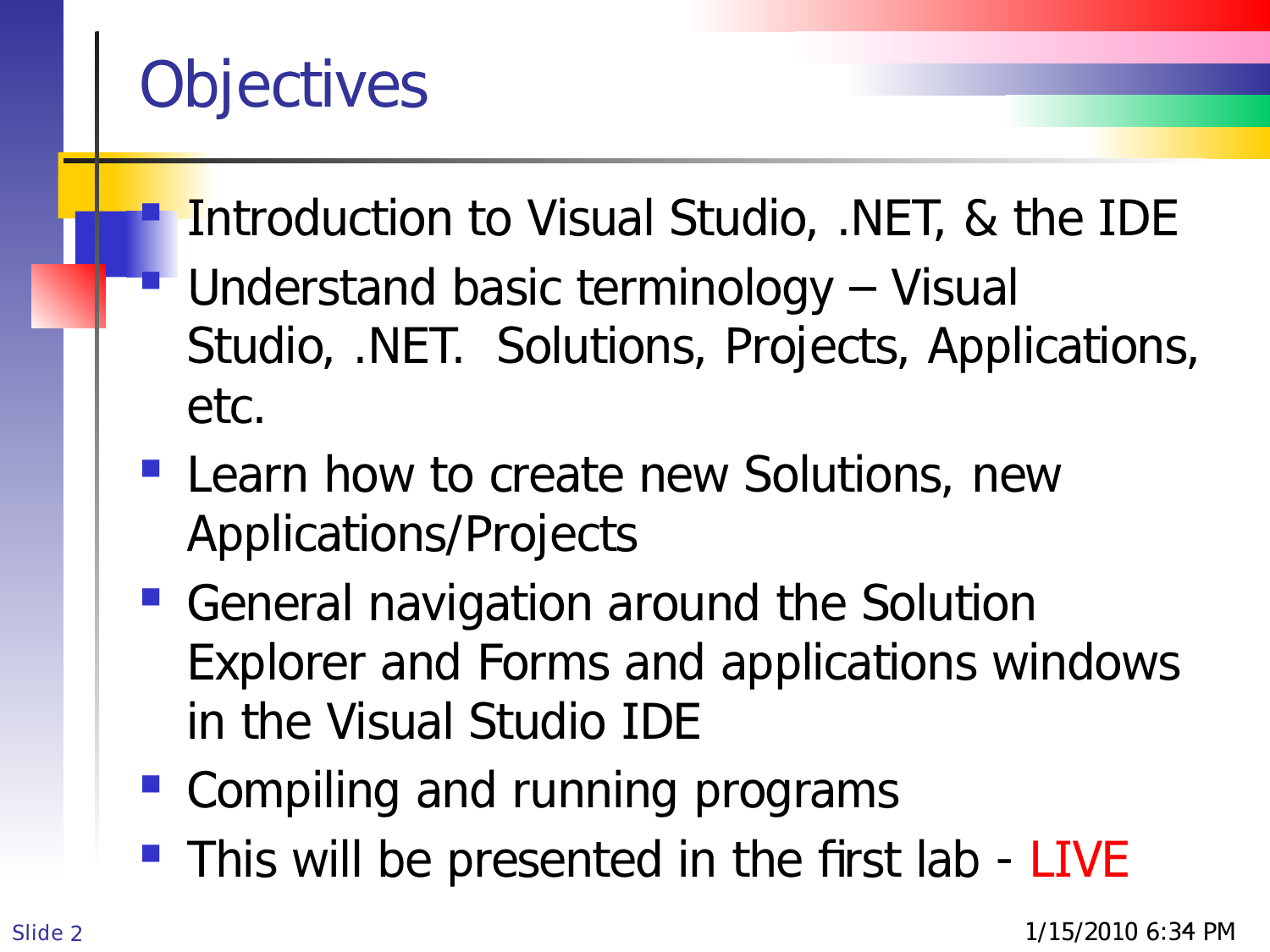

# Objectives
Introduction to Visual Studio, .NET, & the IDE
Understand basic terminology – Visual Studio, .NET.  Solutions, Projects, Applications, etc.
Learn how to create new Solutions, new Applications/Projects
General navigation around the Solution Explorer and Forms and applications windows in the Visual Studio IDE
Compiling and running programs
This will be presented in the first lab - LIVE

1/15/2010 6:34 PM